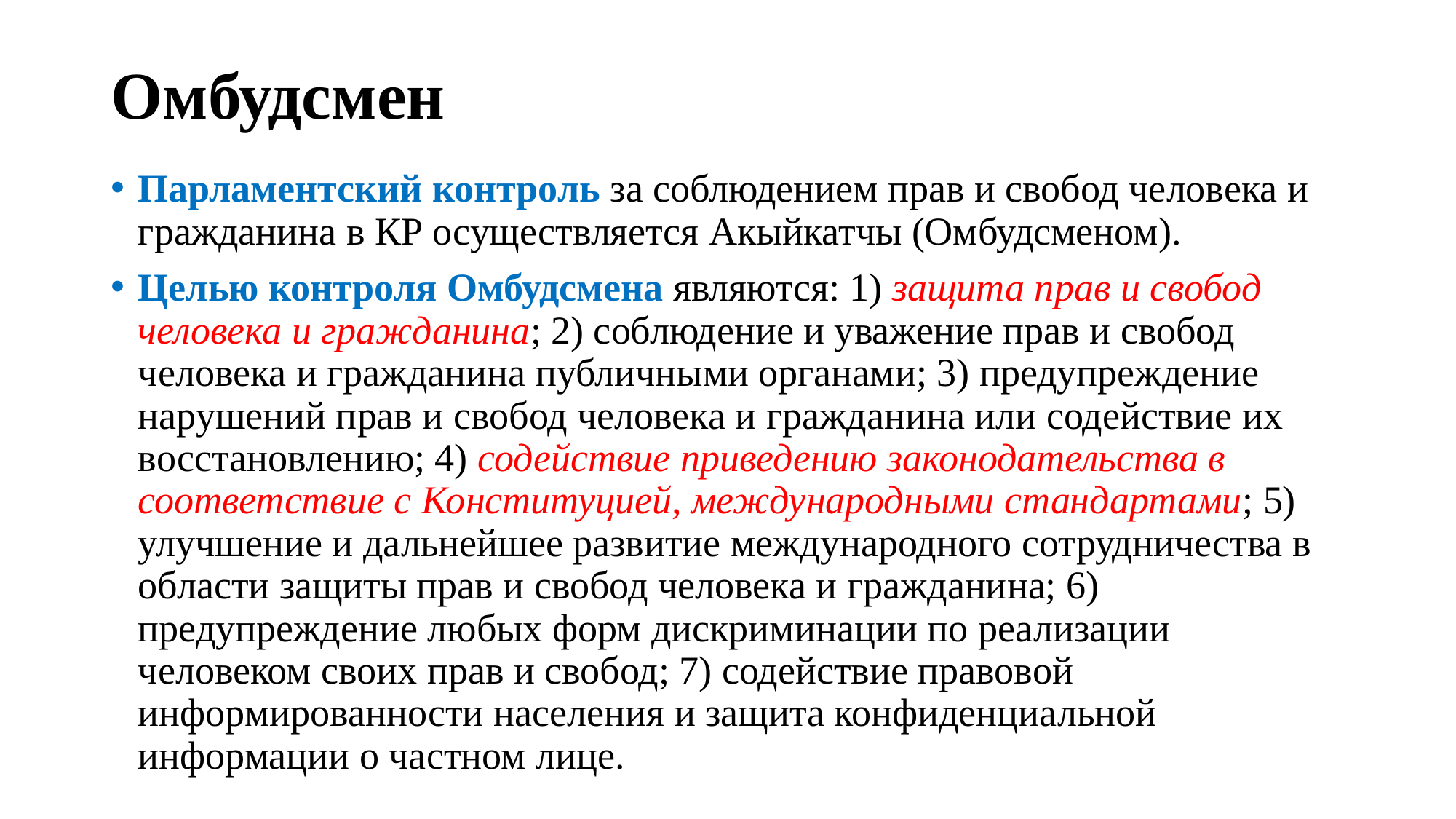

# Омбудсмен
Парламентский контроль за соблюдением прав и свобод человека и гражданина в КР осуществляется Акыйкатчы (Омбудсменом).
Целью контроля Омбудсмена являются: 1) защита прав и свобод человека и гражданина; 2) соблюдение и уважение прав и свобод человека и гражданина публичными органами; 3) предупреждение нарушений прав и свобод человека и гражданина или содействие их восстановлению; 4) содействие приведению законодательства в соответствие с Конституцией, международными стандартами; 5) улучшение и дальнейшее развитие международного сотрудничества в области защиты прав и свобод человека и гражданина; 6) предупреждение любых форм дискриминации по реализации человеком своих прав и свобод; 7) содействие правовой информированности населения и защита конфиденциальной информации о частном лице.